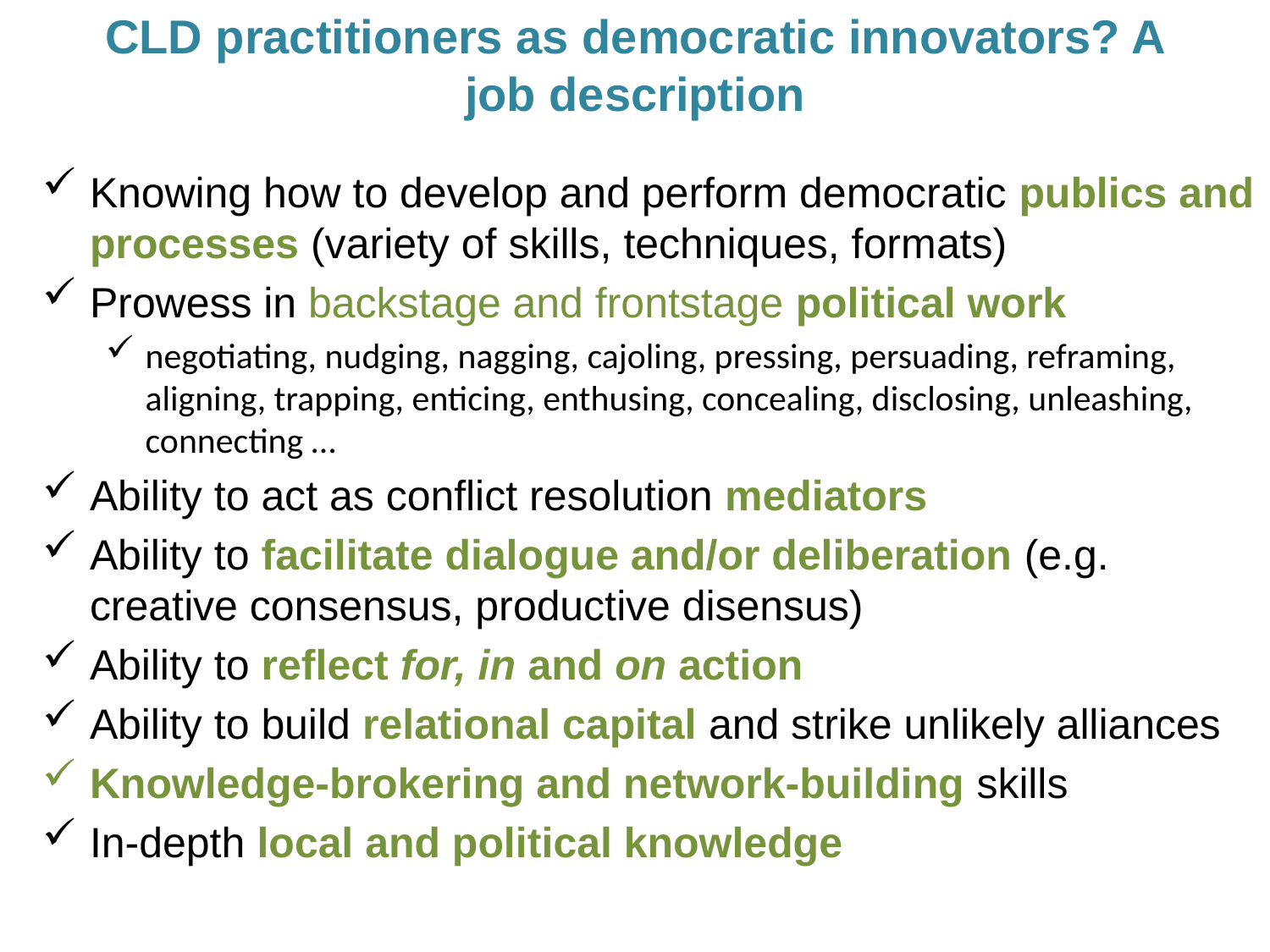

# CLD practitioners as democratic innovators? A job description
Knowing how to develop and perform democratic publics and processes (variety of skills, techniques, formats)
Prowess in backstage and frontstage political work
negotiating, nudging, nagging, cajoling, pressing, persuading, reframing, aligning, trapping, enticing, enthusing, concealing, disclosing, unleashing, connecting …
Ability to act as conflict resolution mediators
Ability to facilitate dialogue and/or deliberation (e.g. creative consensus, productive disensus)
Ability to reflect for, in and on action
Ability to build relational capital and strike unlikely alliances
Knowledge-brokering and network-building skills
In-depth local and political knowledge